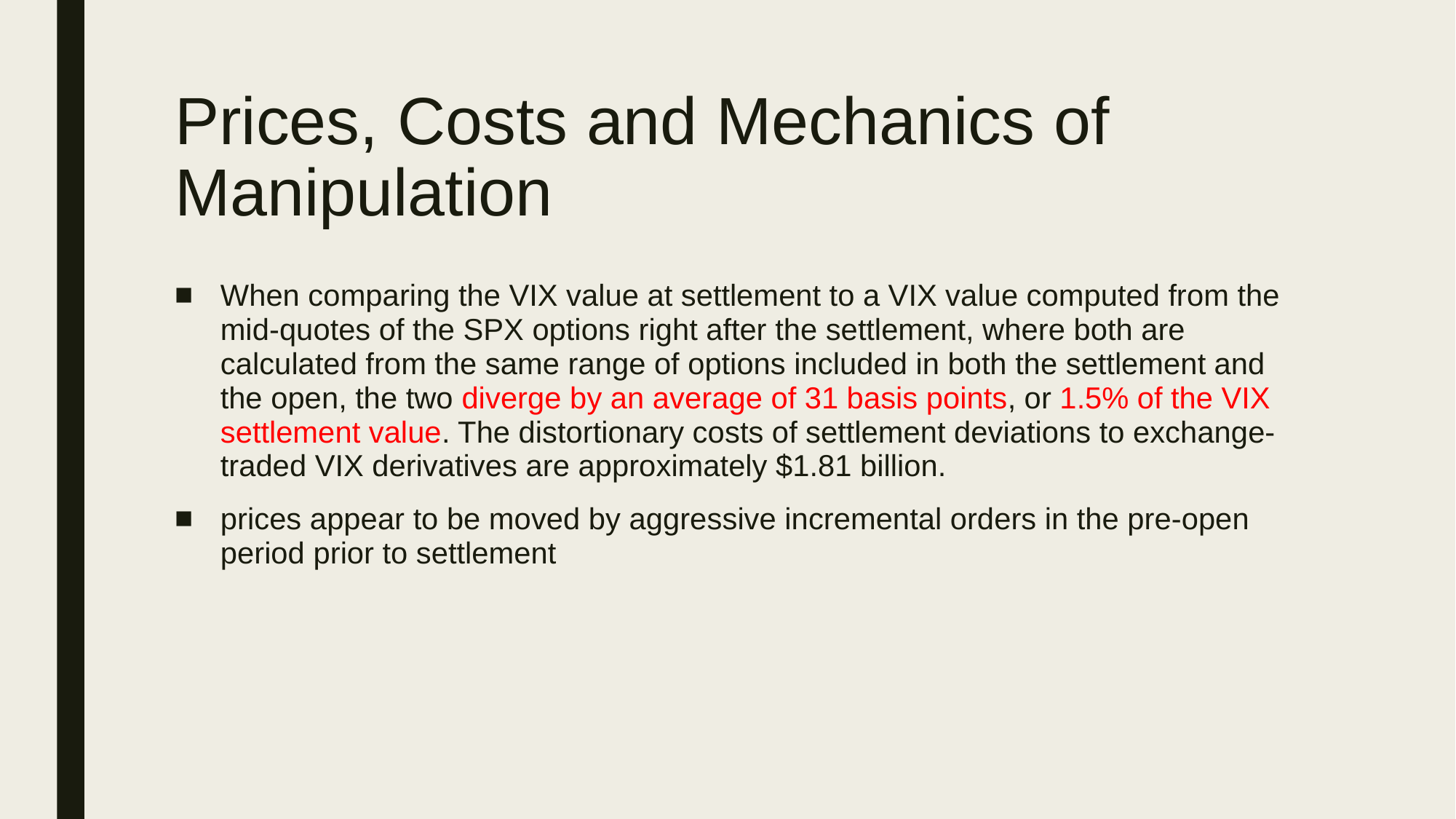

# Prices, Costs and Mechanics of Manipulation
When comparing the VIX value at settlement to a VIX value computed from the mid-quotes of the SPX options right after the settlement, where both are calculated from the same range of options included in both the settlement and the open, the two diverge by an average of 31 basis points, or 1.5% of the VIX settlement value. The distortionary costs of settlement deviations to exchange-traded VIX derivatives are approximately $1.81 billion.
prices appear to be moved by aggressive incremental orders in the pre-open period prior to settlement